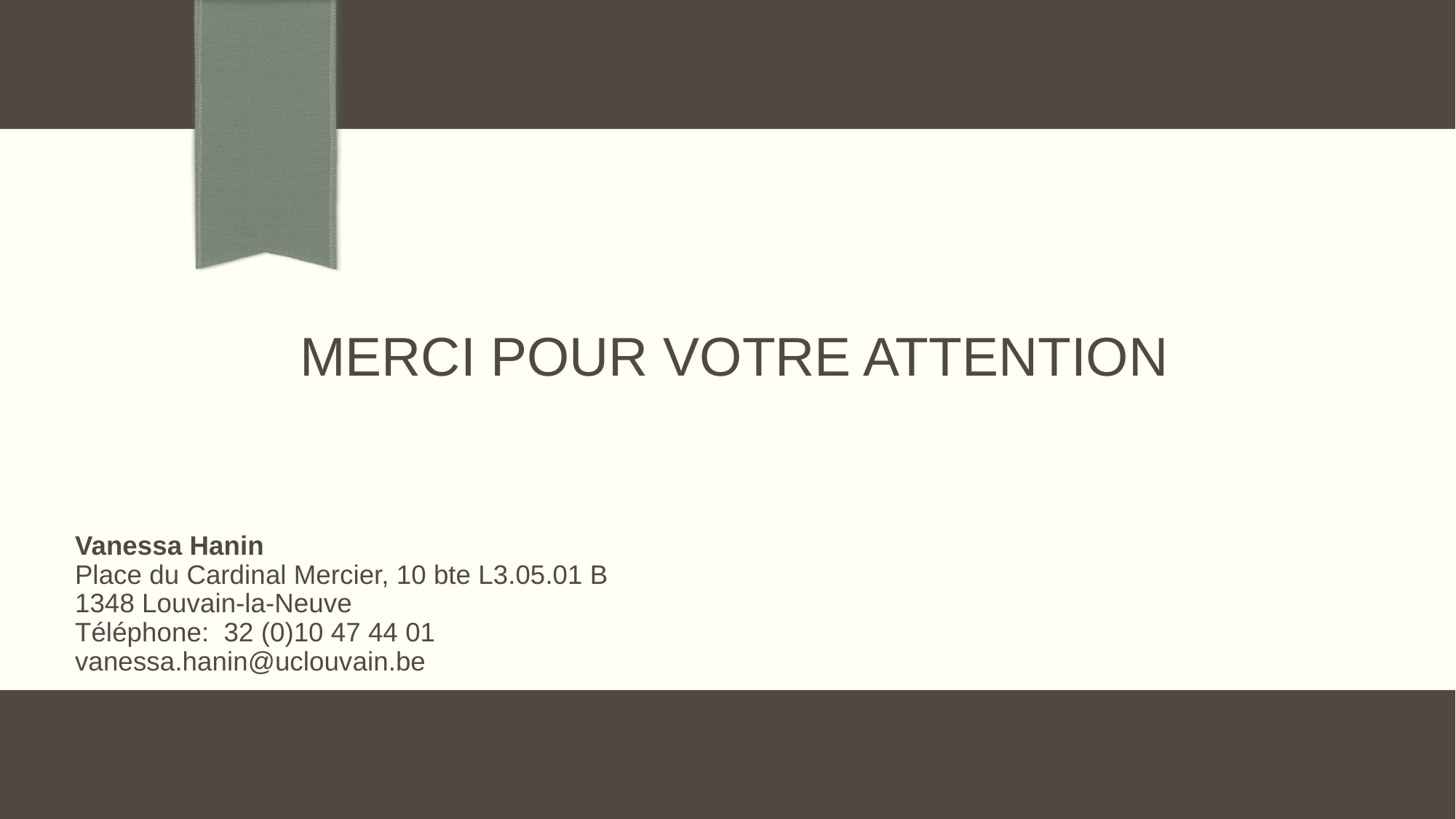

# Merci pour votre attention
Vanessa Hanin
Place du Cardinal Mercier, 10 bte L3.05.01 B
1348 Louvain-la-Neuve
Téléphone:  32 (0)10 47 44 01
vanessa.hanin@uclouvain.be